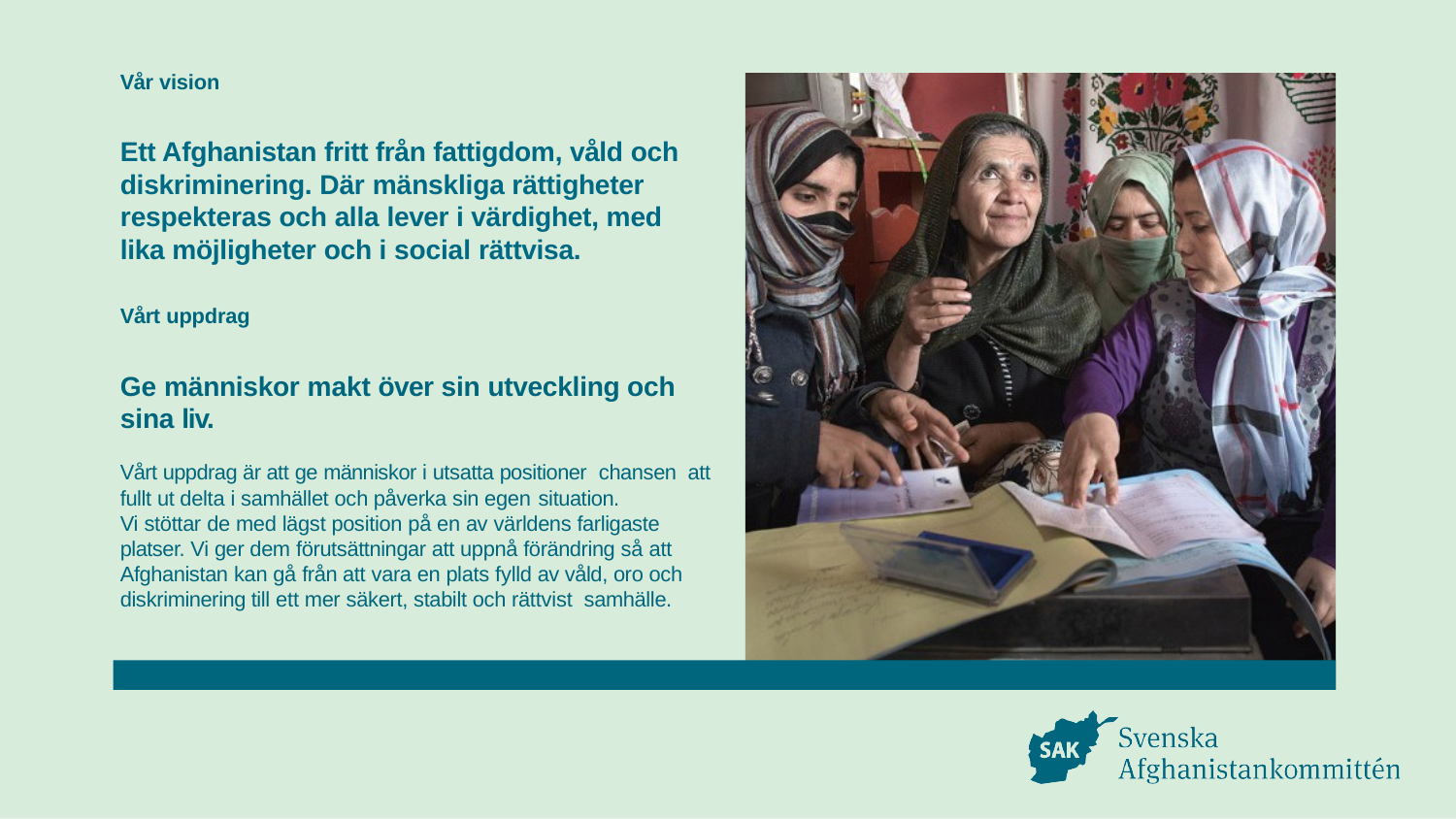

Vår vision

# Ett Afghanistan fritt från fattigdom, våld och  diskriminering. Där mänskliga rättigheter  respekteras och alla lever i värdighet, med  lika möjligheter och i social rättvisa.
Vårt uppdrag

Ge människor makt över sin utveckling och  sina liv.
Vårt uppdrag är att ge människor i utsatta positioner  chansen  att fullt ut delta i samhället och påverka sin egen situation.
Vi stöttar de med lägst position på en av världens farligaste  platser. Vi ger dem förutsättningar att uppnå förändring så att Afghanistan kan gå från att vara en plats fylld av våld, oro och diskriminering till ett mer säkert, stabilt och rättvist  samhälle.